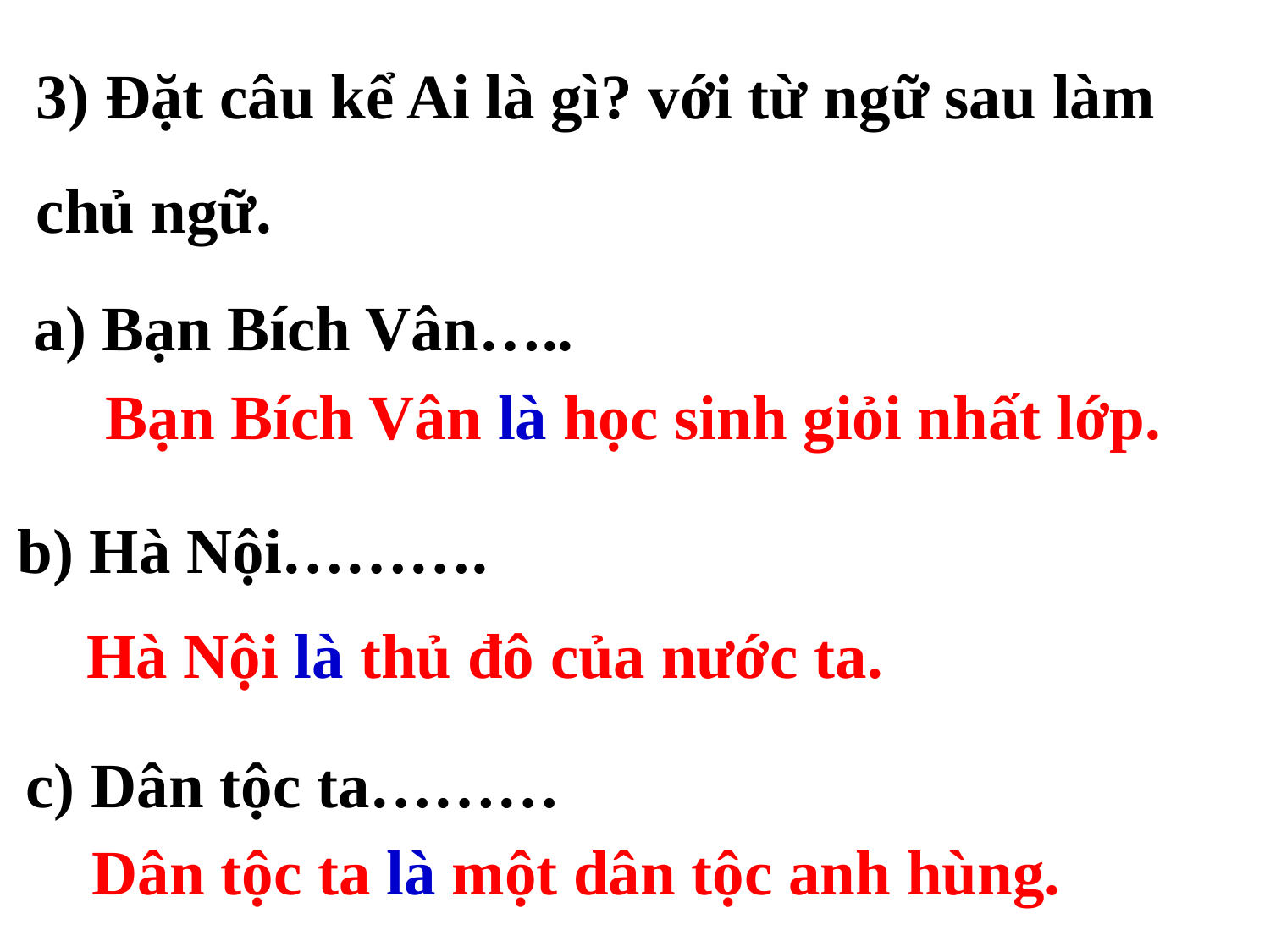

3) Đặt câu kể Ai là gì? với từ ngữ sau làm chủ ngữ.
a) Bạn Bích Vân…..
Bạn Bích Vân là học sinh giỏi nhất lớp.
b) Hà Nội……….
Hà Nội là thủ đô của nước ta.
c) Dân tộc ta………
 Dân tộc ta là một dân tộc anh hùng.